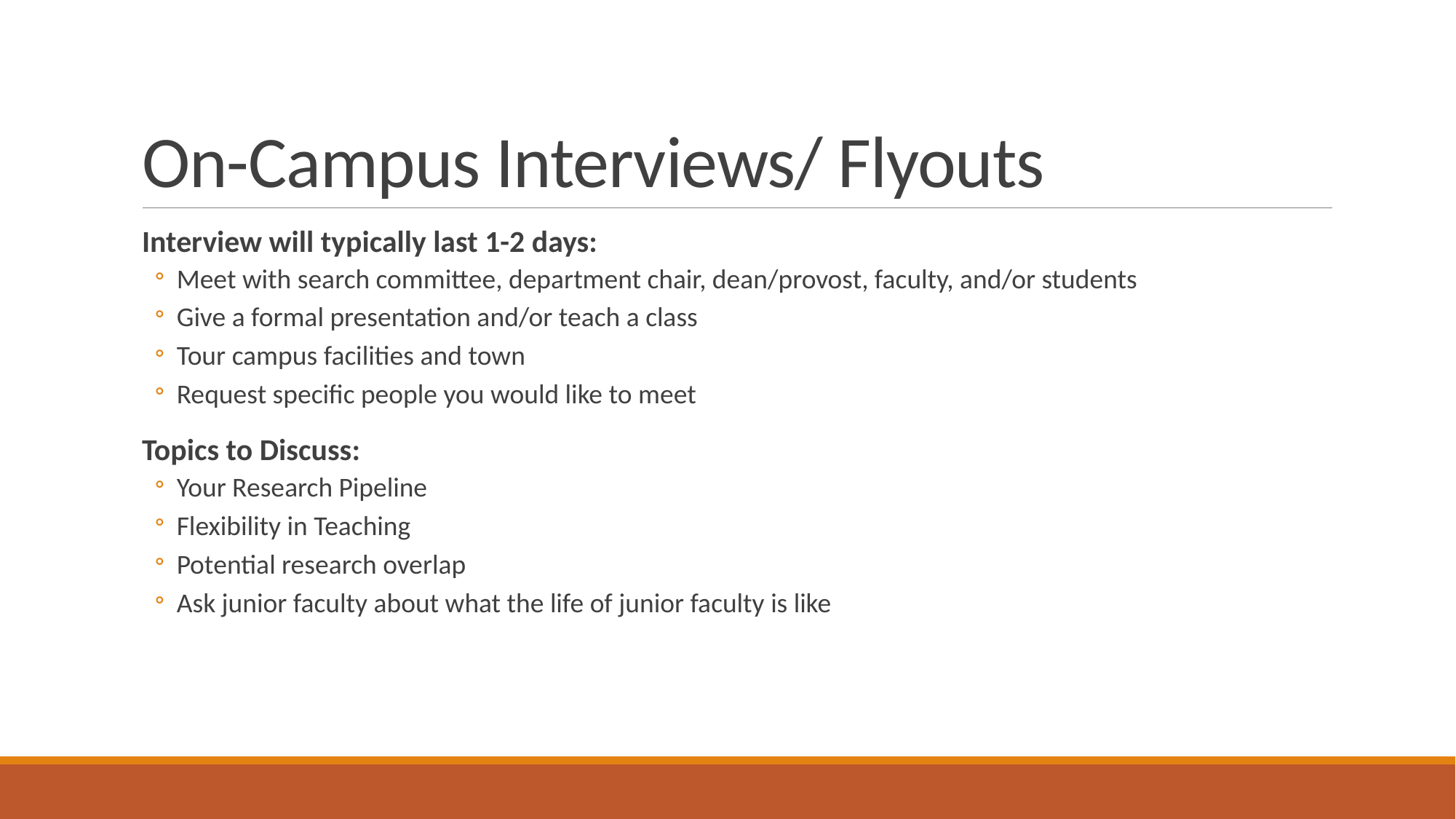

# On-Campus Interviews/ Flyouts
Interview will typically last 1-2 days:
Meet with search committee, department chair, dean/provost, faculty, and/or students
Give a formal presentation and/or teach a class
Tour campus facilities and town
Request specific people you would like to meet
Topics to Discuss:
Your Research Pipeline
Flexibility in Teaching
Potential research overlap
Ask junior faculty about what the life of junior faculty is like